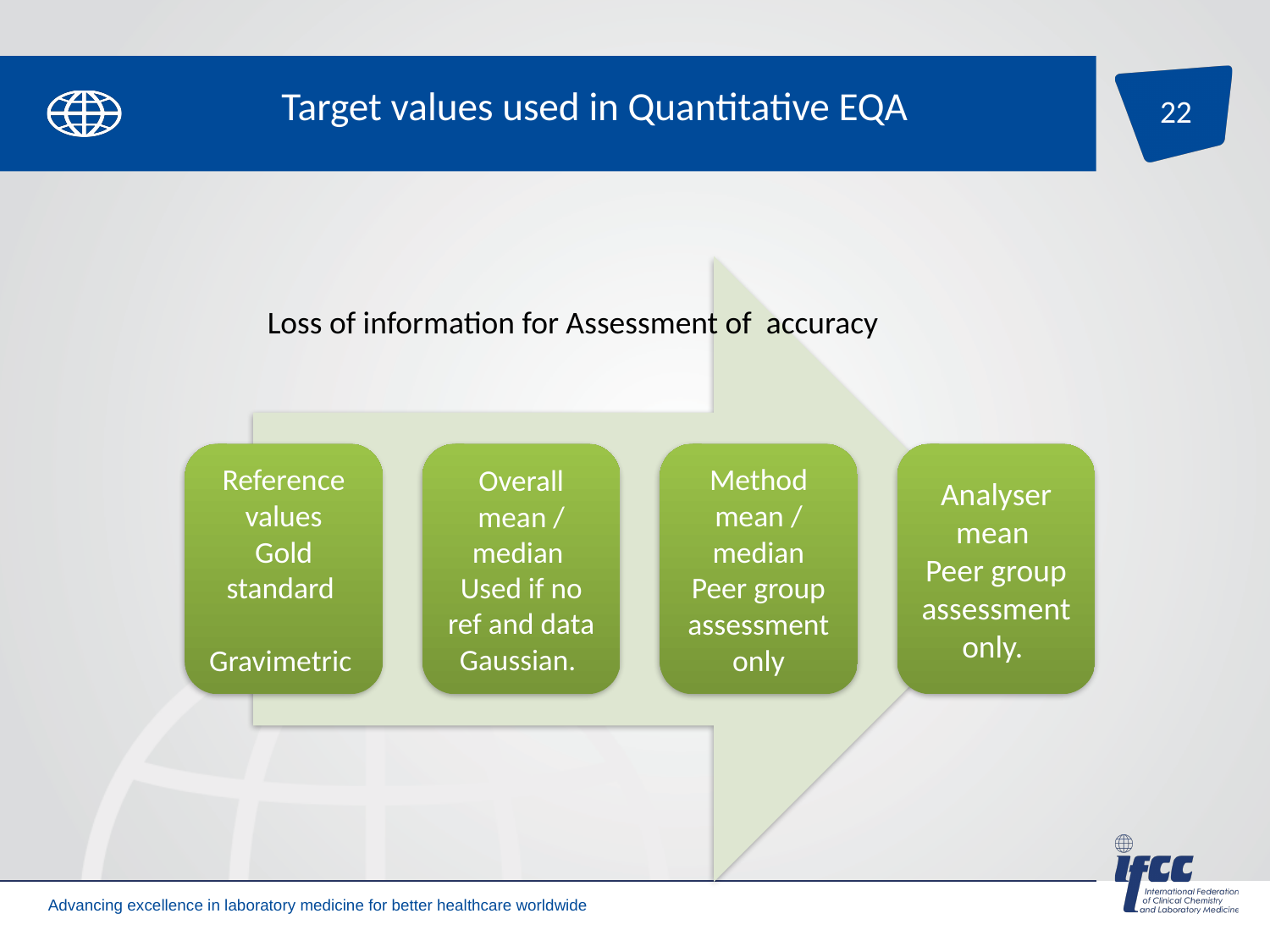

Loss of information for Assessment of  accuracy
# Target values used in Quantitative EQA
Reference values
Gold standard
Gravimetric
Overall mean / median
Used if no ref and data Gaussian.
Method mean / median
Peer group assessment only
Analyser mean
Peer group assessment only.